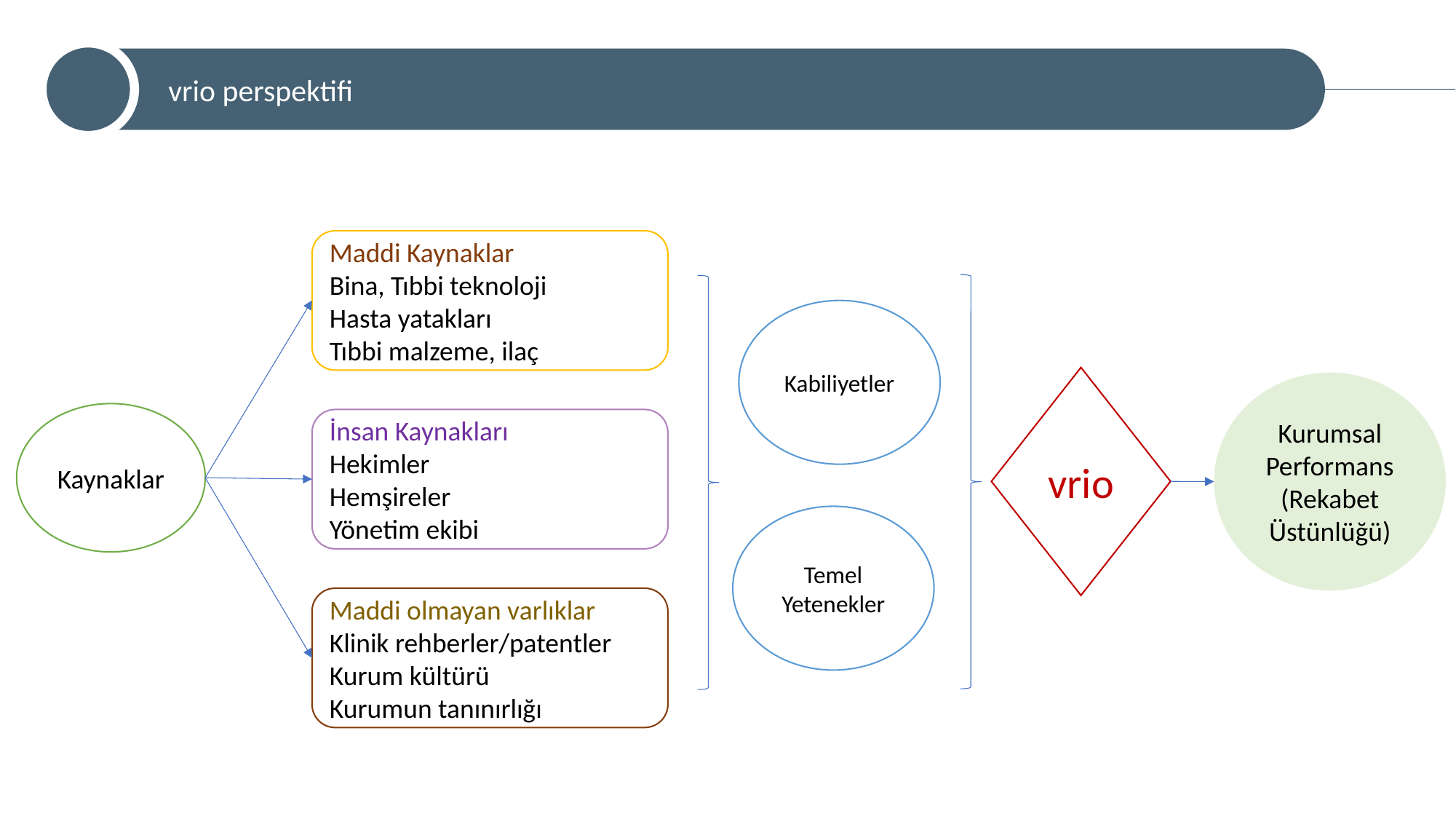

vrio perspektifi
Maddi Kaynaklar
Bina, Tıbbi teknoloji
Hasta yatakları
Tıbbi malzeme, ilaç

Kabiliyetler
vrio
Kurumsal Performans (Rekabet Üstünlüğü)
Kaynaklar
İnsan Kaynakları
Hekimler
Hemşireler
Yönetim ekibi
Temel Yetenekler
Maddi olmayan varlıklar
Klinik rehberler/patentler
Kurum kültürü
Kurumun tanınırlığı